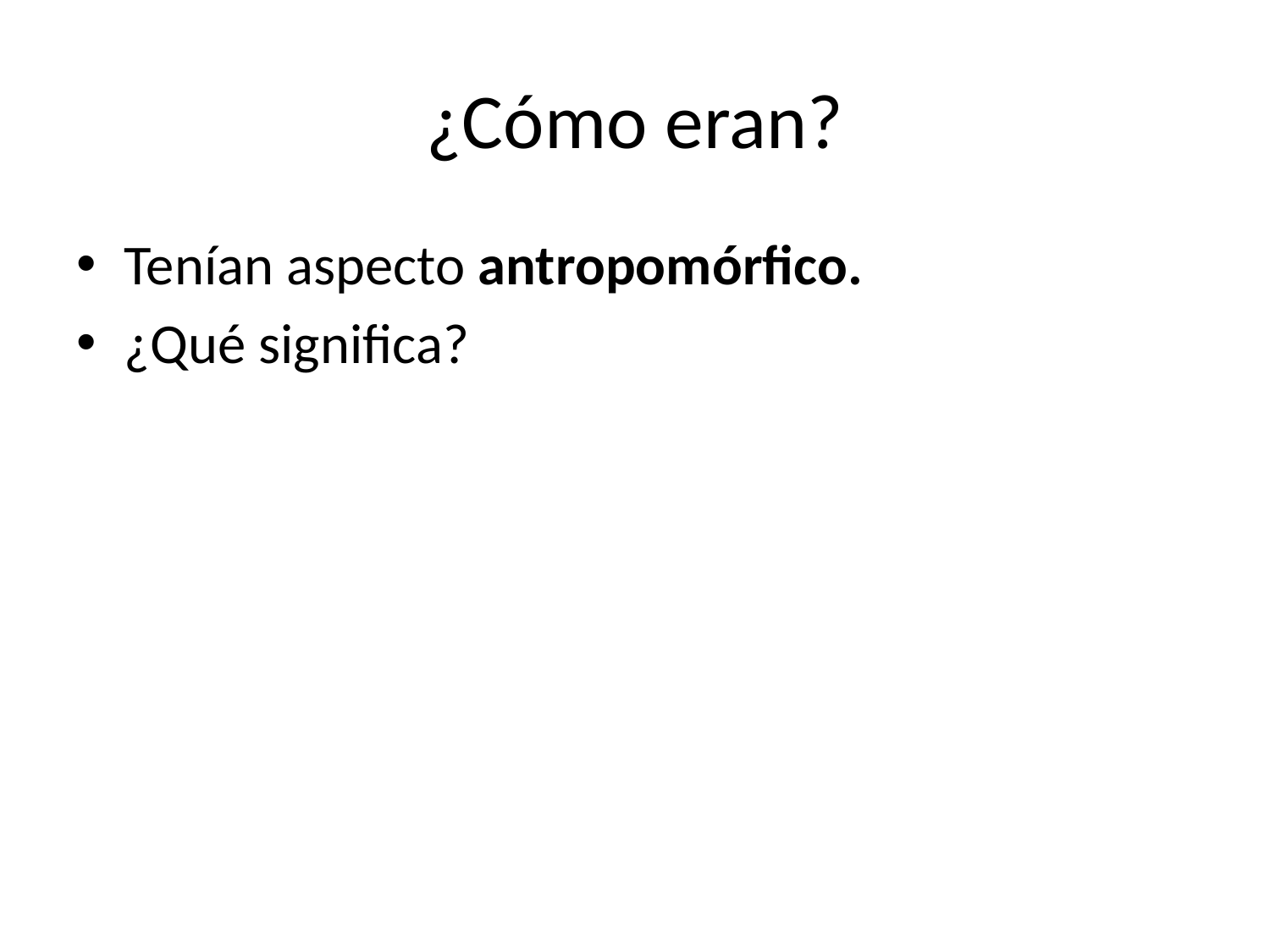

# ¿Cómo eran?
Tenían aspecto antropomórfico.
¿Qué significa?